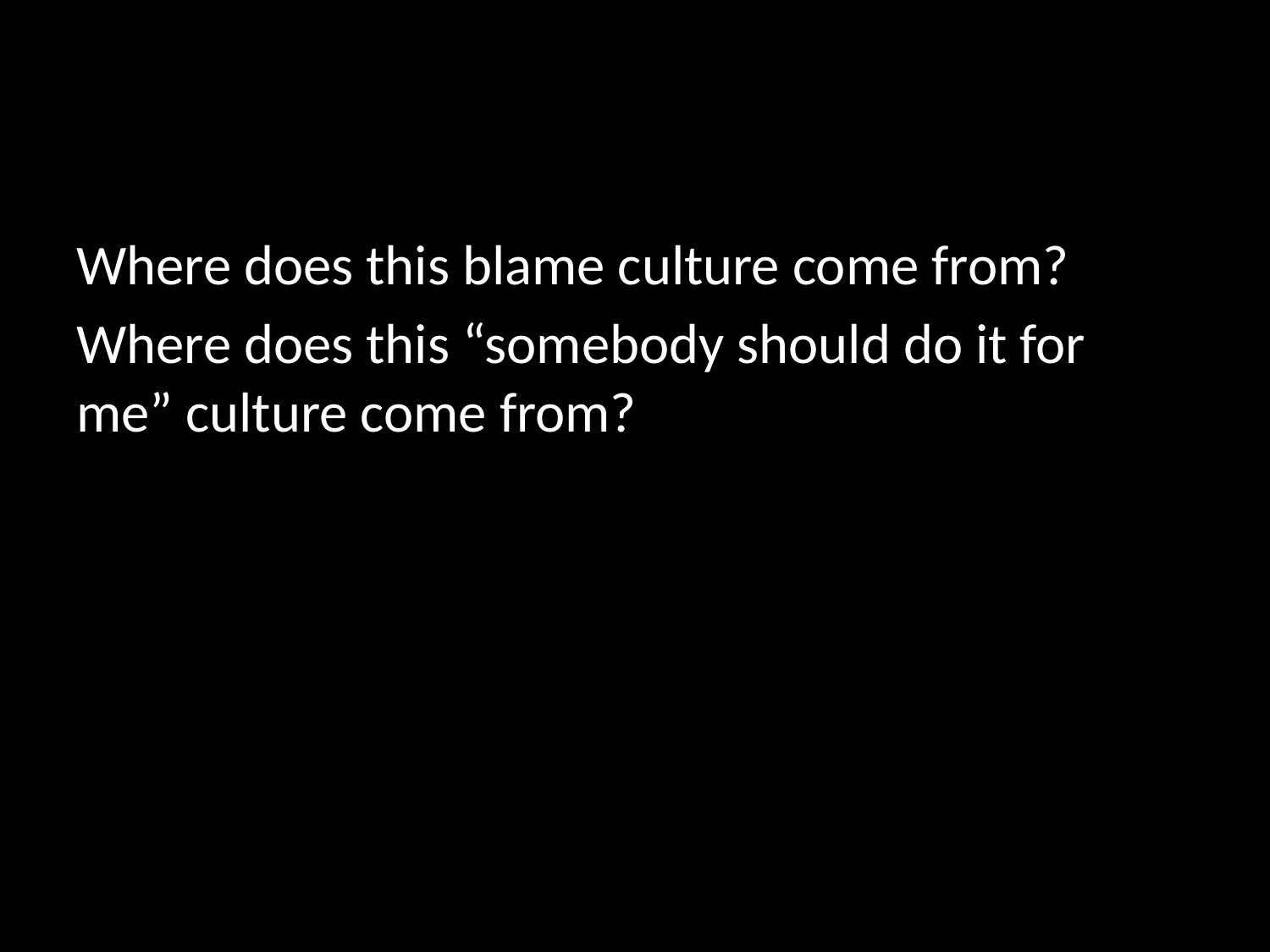

#
Where does this blame culture come from?
Where does this “somebody should do it for me” culture come from?